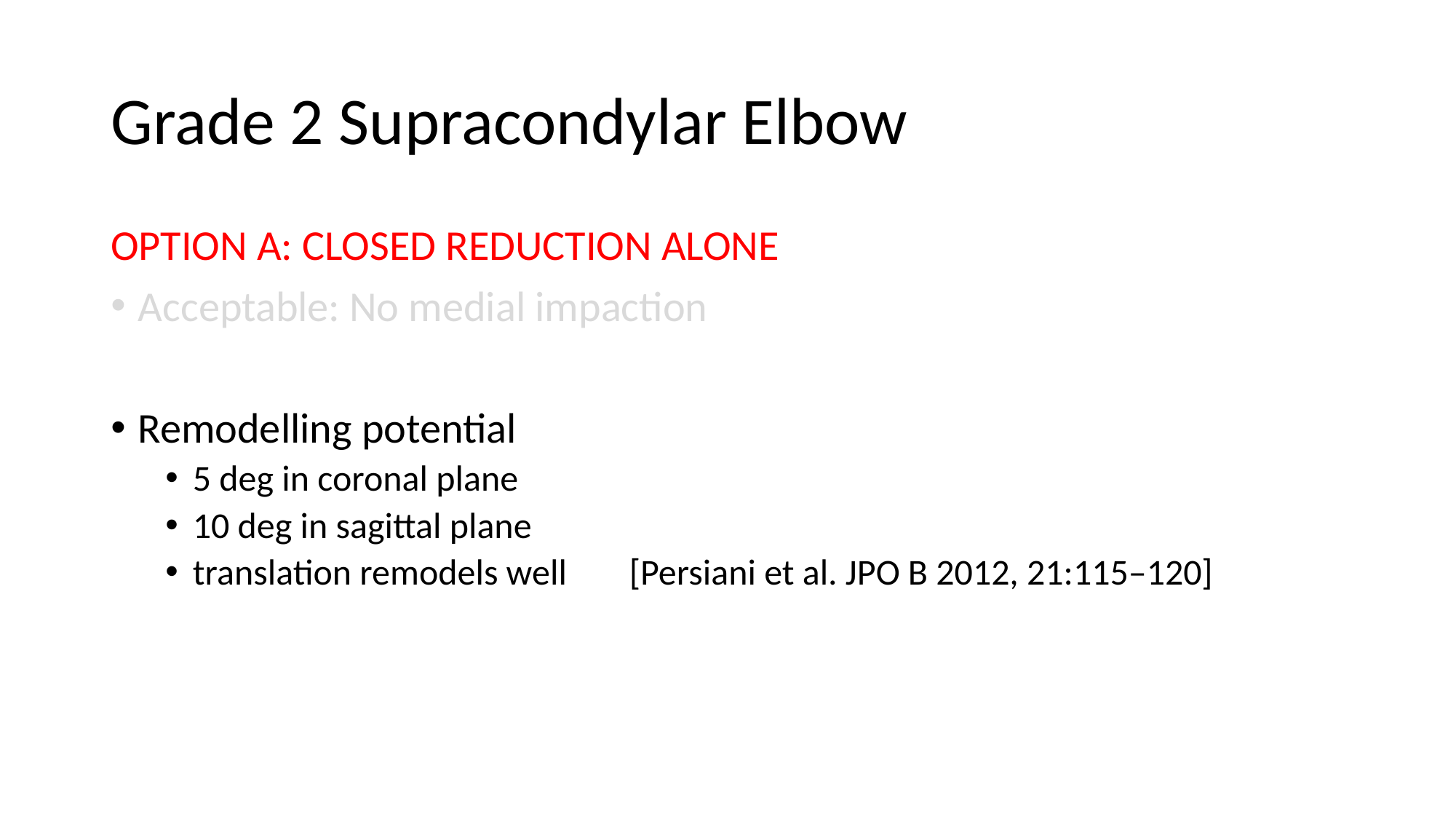

# Grade 2 Supracondylar Elbow
OPTION A: CLOSED REDUCTION ALONE
Acceptable: No medial impaction

Remodelling potential
5 deg in coronal plane
10 deg in sagittal plane
translation remodels well 	[Persiani et al. JPO B 2012, 21:115–120]